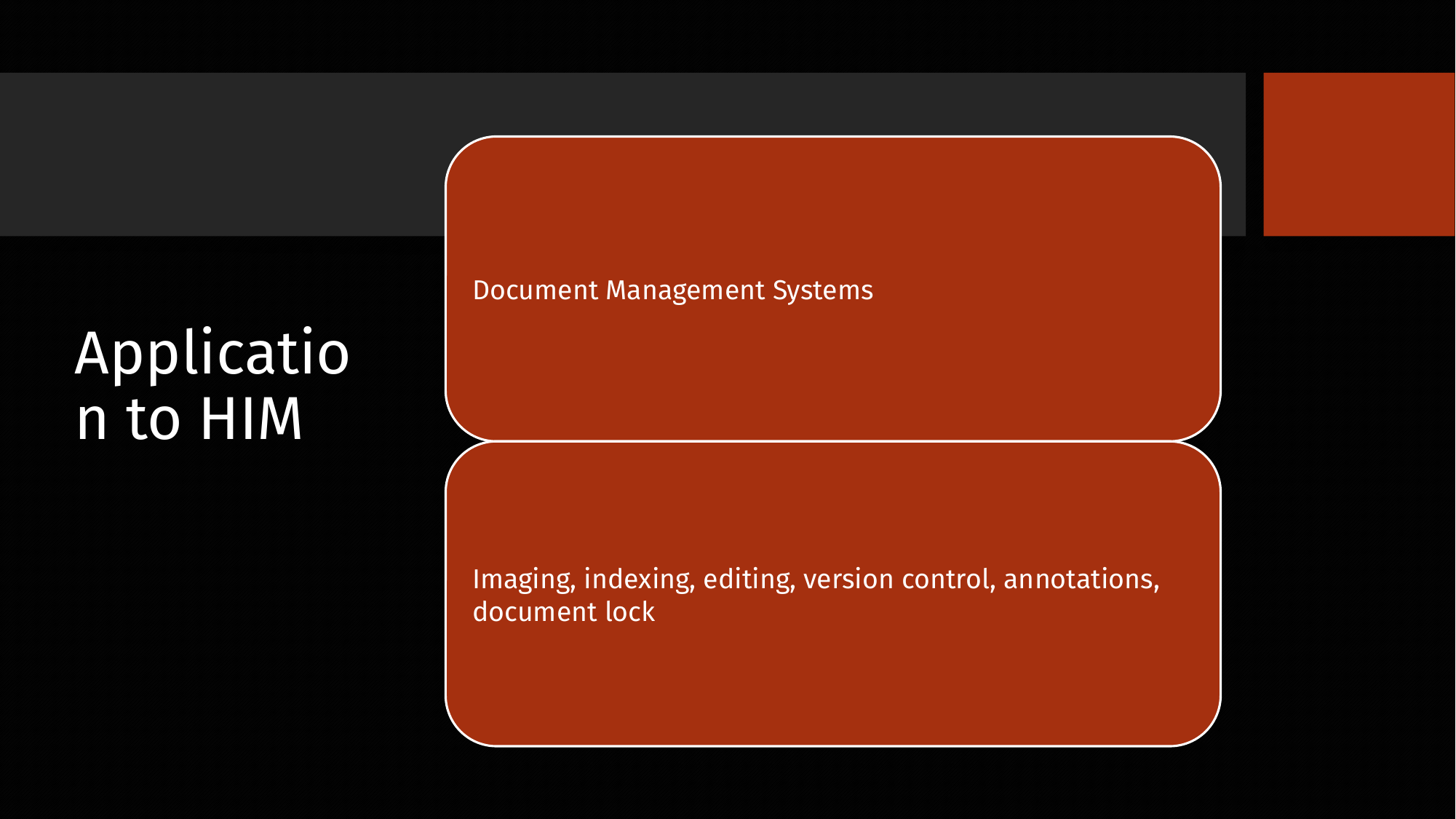

# Application to HIM
Document Management Systems
Imaging, indexing, editing, version control, annotations, document lock